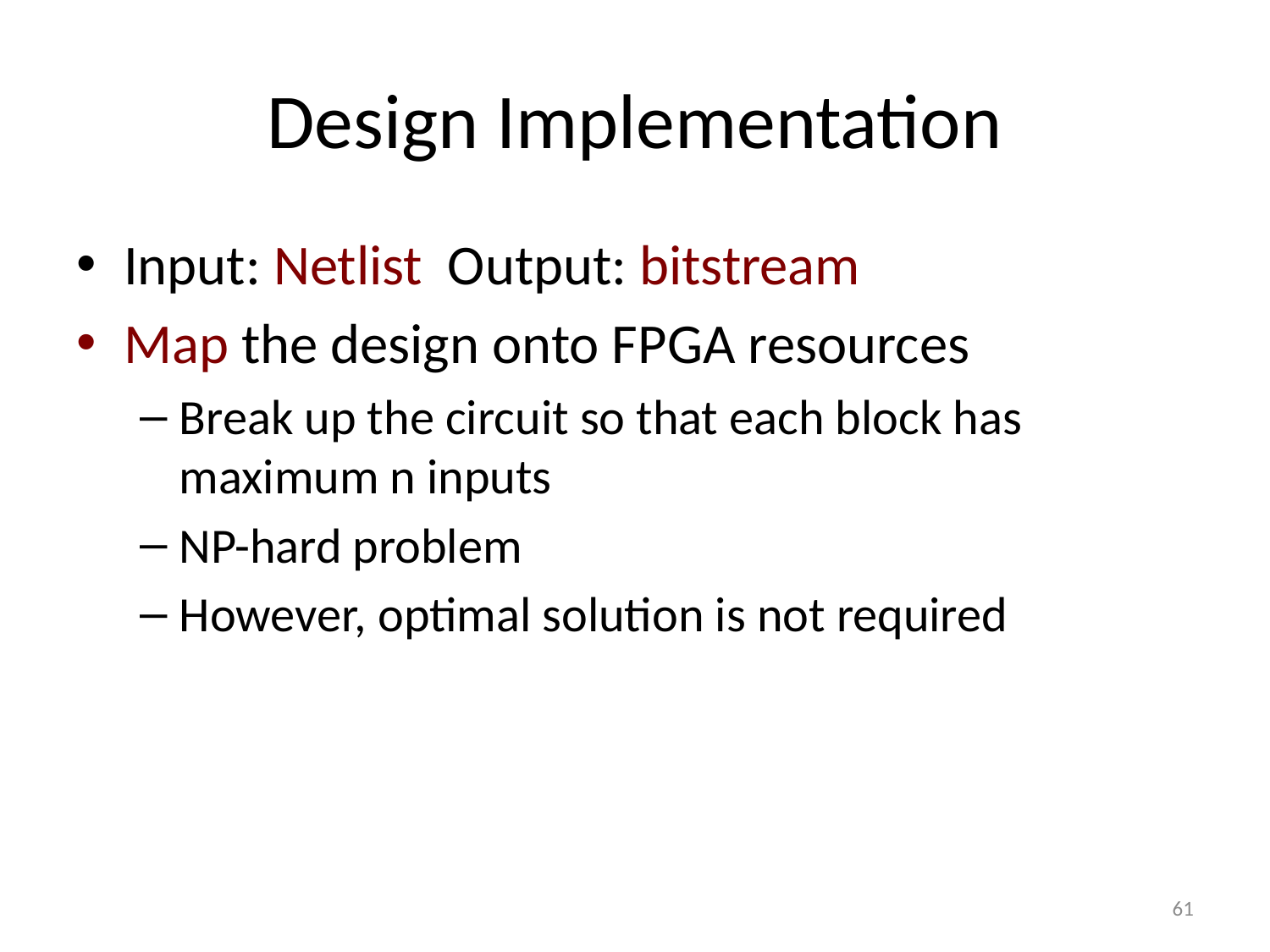

# Design Implementation
Input: Netlist  Output: bitstream
Map the design onto FPGA resources
Break up the circuit so that each block has maximum n inputs
NP-hard problem
However, optimal solution is not required

61